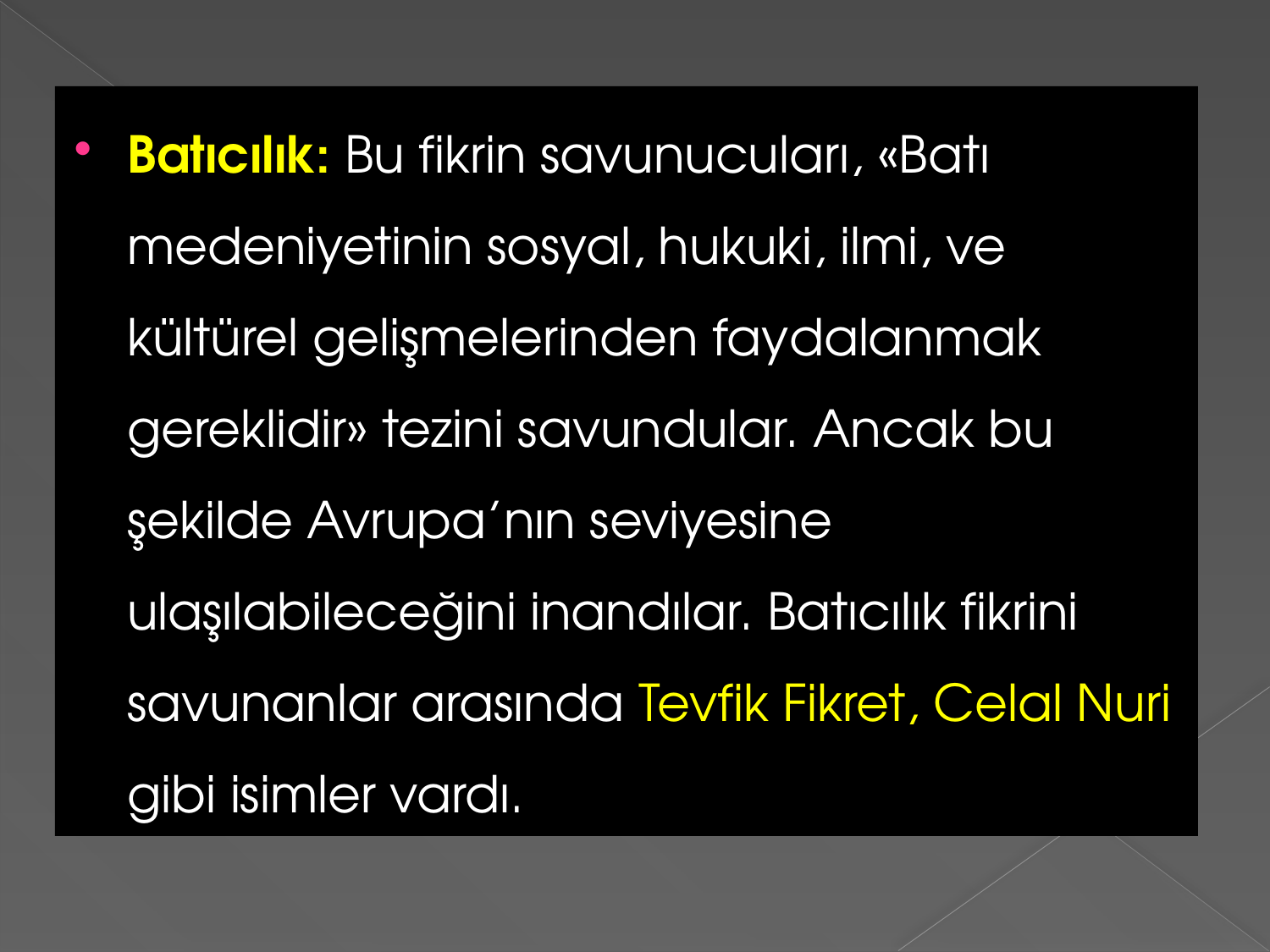

Batıcılık: Bu fikrin savunucuları, «Batı medeniyetinin sosyal, hukuki, ilmi, ve kültürel gelişmelerinden faydalanmak gereklidir» tezini savundular. Ancak bu şekilde Avrupa’nın seviyesine ulaşılabileceğini inandılar. Batıcılık fikrini savunanlar arasında Tevfik Fikret, Celal Nuri gibi isimler vardı.